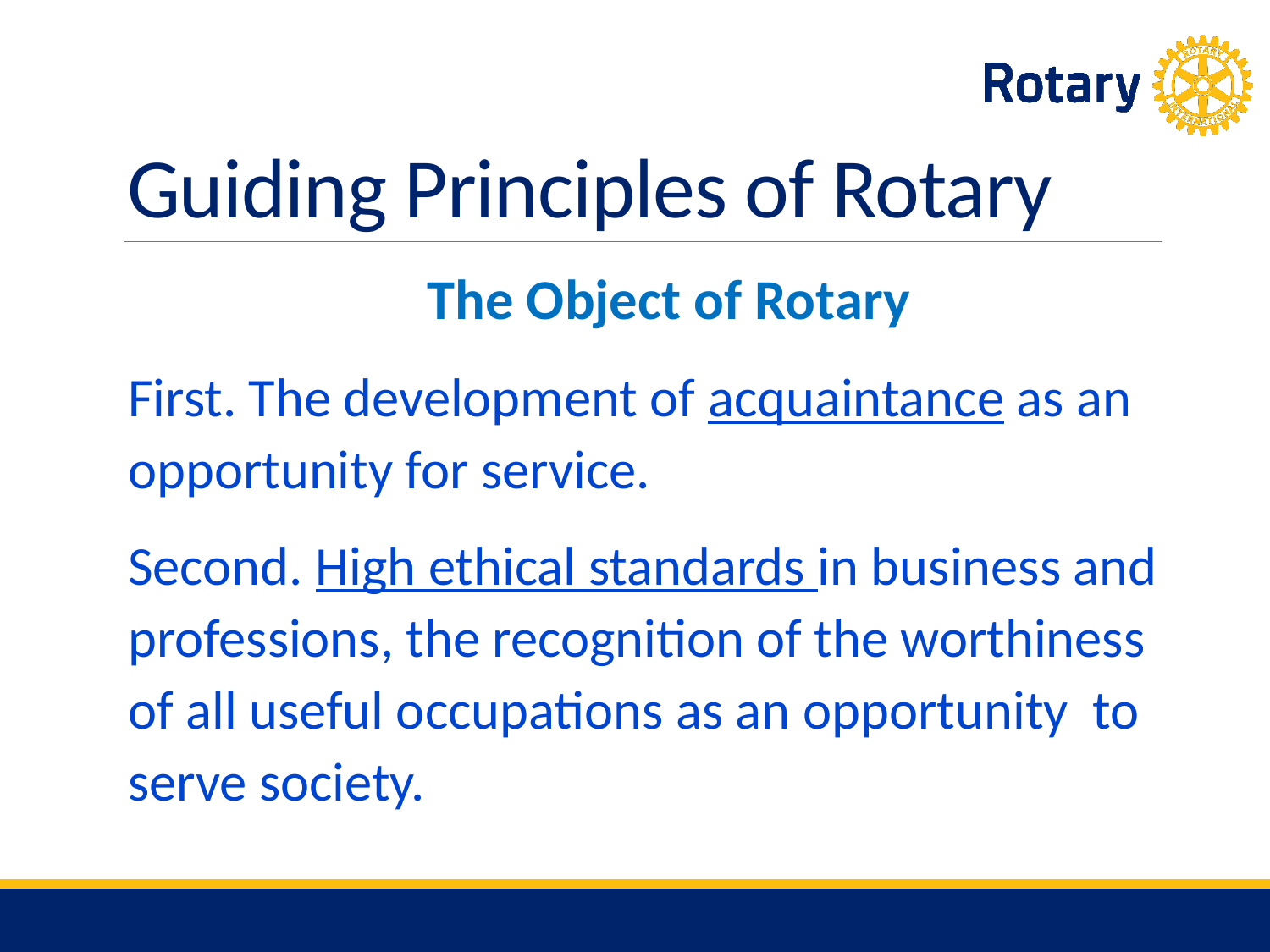

# Guiding Principles of Rotary
The Object of Rotary
First. The development of acquaintance as an opportunity for service.
Second. High ethical standards in business and professions, the recognition of the worthiness  of all useful occupations as an opportunity  to serve society.